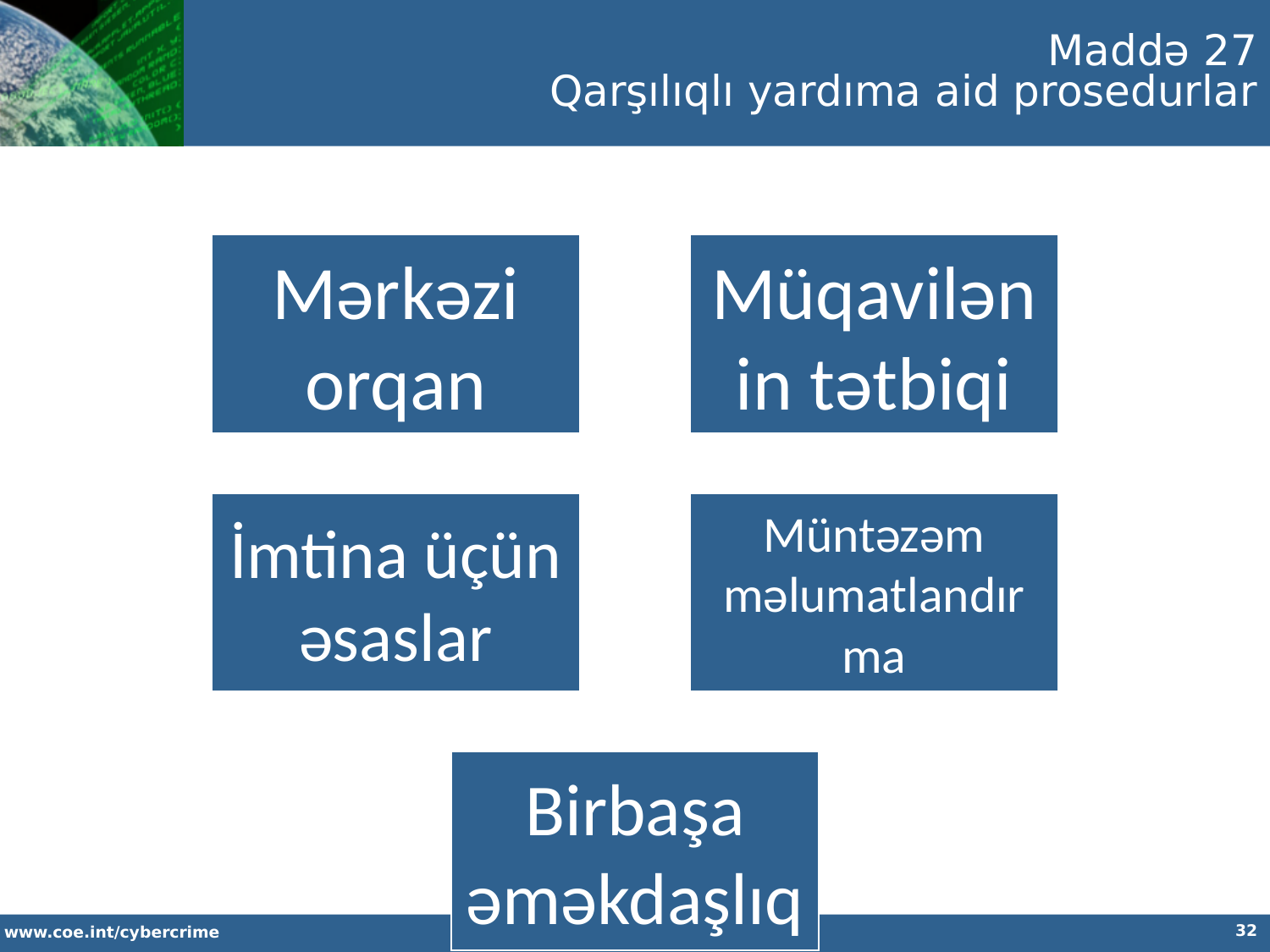

Maddə 27
Qarşılıqlı yardıma aid prosedurlar
Mərkəzi orqan
Müqavilənin tətbiqi
İmtina üçün əsaslar
Müntəzəm məlumatlandırma
Birbaşa əməkdaşlıq
32